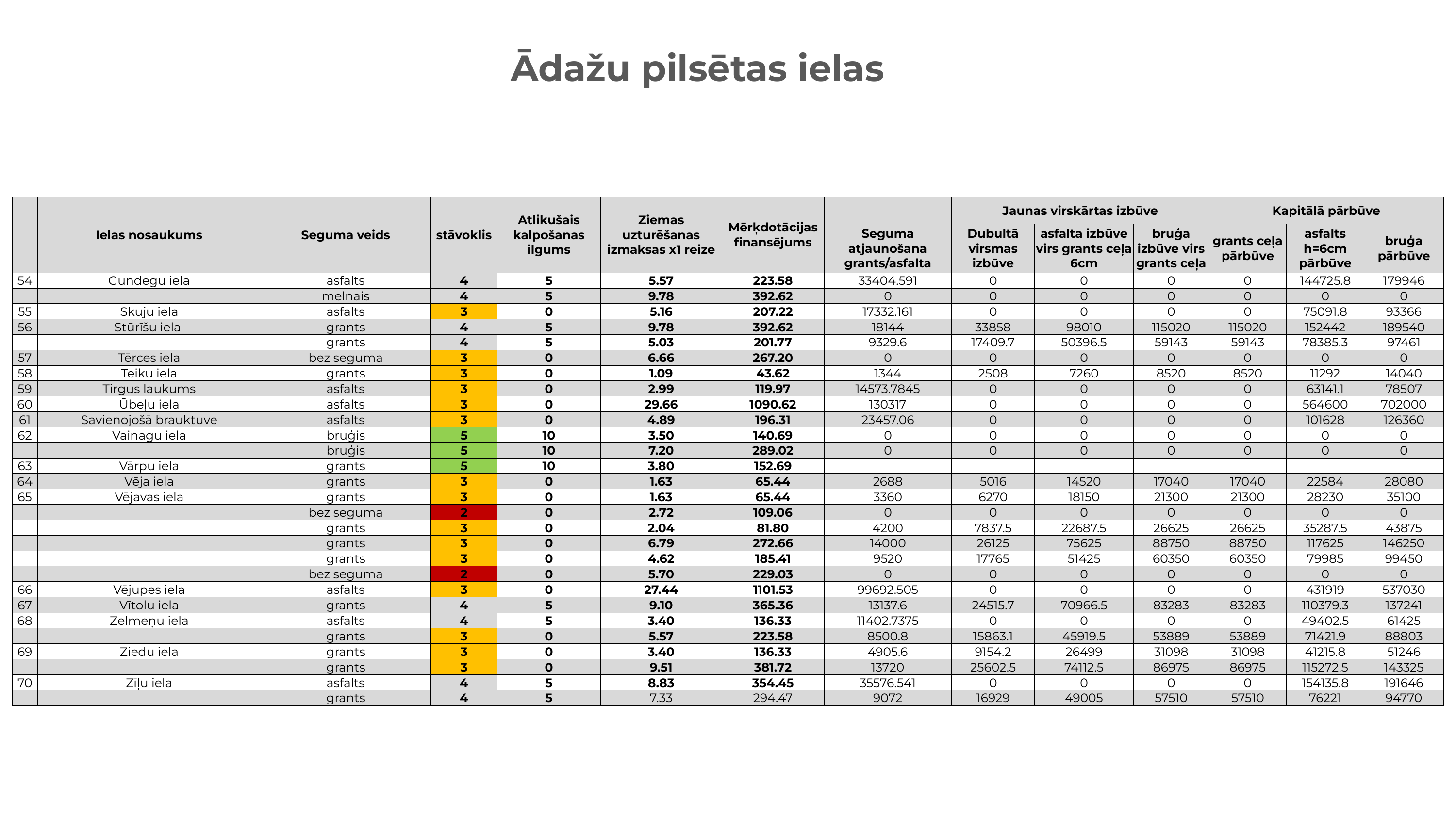

Ādažu pilsētas ielas
|  | Ielas nosaukums | Seguma veids | stāvoklis | Atlikušais kalpošanas ilgums | Ziemas uzturēšanas izmaksas x1 reize | Mērķdotācijas finansējums |  | Jaunas virskārtas izbūve |  |  | Kapitālā pārbūve |  |  |
| --- | --- | --- | --- | --- | --- | --- | --- | --- | --- | --- | --- | --- | --- |
|  |  |  |  |  |  |  | Seguma atjaunošana grants/asfalta | Dubultā virsmas izbūve | asfalta izbūve virs grants ceļa 6cm | bruģa izbūve virs grants ceļa | grants ceļa pārbūve | asfalts h=6cm pārbūve | bruģa pārbūve |
| 54 | Gundegu iela | asfalts | 4 | 5 | 5.57 | 223.58 | 33404.591 | 0 | 0 | 0 | 0 | 144725.8 | 179946 |
|  |  | melnais | 4 | 5 | 9.78 | 392.62 | 0 | 0 | 0 | 0 | 0 | 0 | 0 |
| 55 | Skuju iela | asfalts | 3 | 0 | 5.16 | 207.22 | 17332.161 | 0 | 0 | 0 | 0 | 75091.8 | 93366 |
| 56 | Stūrīšu iela | grants | 4 | 5 | 9.78 | 392.62 | 18144 | 33858 | 98010 | 115020 | 115020 | 152442 | 189540 |
|  |  | grants | 4 | 5 | 5.03 | 201.77 | 9329.6 | 17409.7 | 50396.5 | 59143 | 59143 | 78385.3 | 97461 |
| 57 | Tērces iela | bez seguma | 3 | 0 | 6.66 | 267.20 | 0 | 0 | 0 | 0 | 0 | 0 | 0 |
| 58 | Teiku iela | grants | 3 | 0 | 1.09 | 43.62 | 1344 | 2508 | 7260 | 8520 | 8520 | 11292 | 14040 |
| 59 | Tirgus laukums | asfalts | 3 | 0 | 2.99 | 119.97 | 14573.7845 | 0 | 0 | 0 | 0 | 63141.1 | 78507 |
| 60 | Ūbeļu iela | asfalts | 3 | 0 | 29.66 | 1090.62 | 130317 | 0 | 0 | 0 | 0 | 564600 | 702000 |
| 61 | Savienojošā brauktuve | asfalts | 3 | 0 | 4.89 | 196.31 | 23457.06 | 0 | 0 | 0 | 0 | 101628 | 126360 |
| 62 | Vainagu iela | bruģis | 5 | 10 | 3.50 | 140.69 | 0 | 0 | 0 | 0 | 0 | 0 | 0 |
|  |  | bruģis | 5 | 10 | 7.20 | 289.02 | 0 | 0 | 0 | 0 | 0 | 0 | 0 |
| 63 | Vārpu iela | grants | 5 | 10 | 3.80 | 152.69 |  |  |  |  |  |  |  |
| 64 | Vēja iela | grants | 3 | 0 | 1.63 | 65.44 | 2688 | 5016 | 14520 | 17040 | 17040 | 22584 | 28080 |
| 65 | Vējavas iela | grants | 3 | 0 | 1.63 | 65.44 | 3360 | 6270 | 18150 | 21300 | 21300 | 28230 | 35100 |
|  |  | bez seguma | 2 | 0 | 2.72 | 109.06 | 0 | 0 | 0 | 0 | 0 | 0 | 0 |
|  |  | grants | 3 | 0 | 2.04 | 81.80 | 4200 | 7837.5 | 22687.5 | 26625 | 26625 | 35287.5 | 43875 |
|  |  | grants | 3 | 0 | 6.79 | 272.66 | 14000 | 26125 | 75625 | 88750 | 88750 | 117625 | 146250 |
|  |  | grants | 3 | 0 | 4.62 | 185.41 | 9520 | 17765 | 51425 | 60350 | 60350 | 79985 | 99450 |
|  |  | bez seguma | 2 | 0 | 5.70 | 229.03 | 0 | 0 | 0 | 0 | 0 | 0 | 0 |
| 66 | Vējupes iela | asfalts | 3 | 0 | 27.44 | 1101.53 | 99692.505 | 0 | 0 | 0 | 0 | 431919 | 537030 |
| 67 | Vītolu iela | grants | 4 | 5 | 9.10 | 365.36 | 13137.6 | 24515.7 | 70966.5 | 83283 | 83283 | 110379.3 | 137241 |
| 68 | Zelmeņu iela | asfalts | 4 | 5 | 3.40 | 136.33 | 11402.7375 | 0 | 0 | 0 | 0 | 49402.5 | 61425 |
|  |  | grants | 3 | 0 | 5.57 | 223.58 | 8500.8 | 15863.1 | 45919.5 | 53889 | 53889 | 71421.9 | 88803 |
| 69 | Ziedu iela | grants | 3 | 0 | 3.40 | 136.33 | 4905.6 | 9154.2 | 26499 | 31098 | 31098 | 41215.8 | 51246 |
|  |  | grants | 3 | 0 | 9.51 | 381.72 | 13720 | 25602.5 | 74112.5 | 86975 | 86975 | 115272.5 | 143325 |
| 70 | Zīļu iela | asfalts | 4 | 5 | 8.83 | 354.45 | 35576.541 | 0 | 0 | 0 | 0 | 154135.8 | 191646 |
|  |  | grants | 4 | 5 | 7.33 | 294.47 | 9072 | 16929 | 49005 | 57510 | 57510 | 76221 | 94770 |